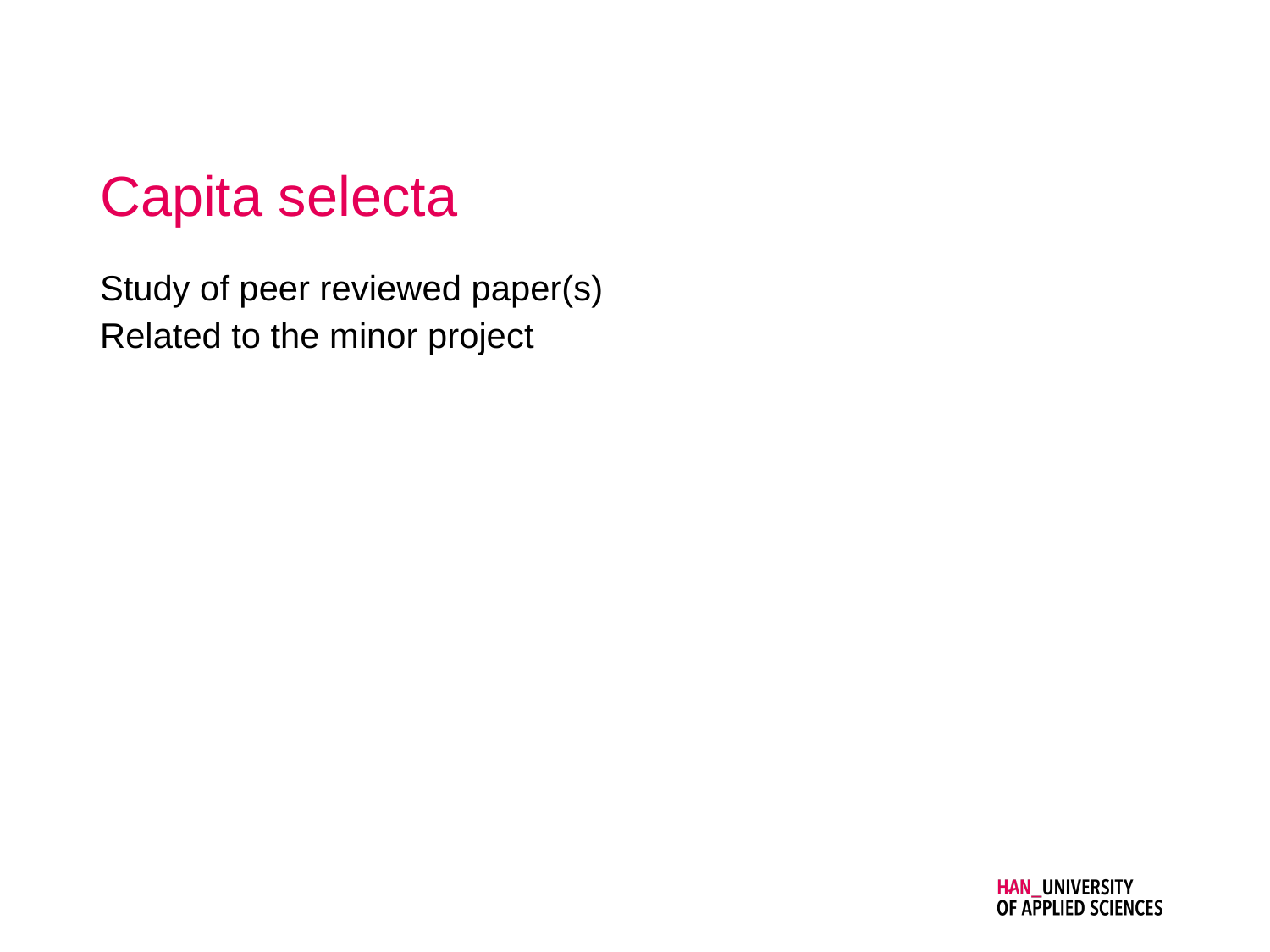

# Capita selecta
Study of peer reviewed paper(s)
Related to the minor project